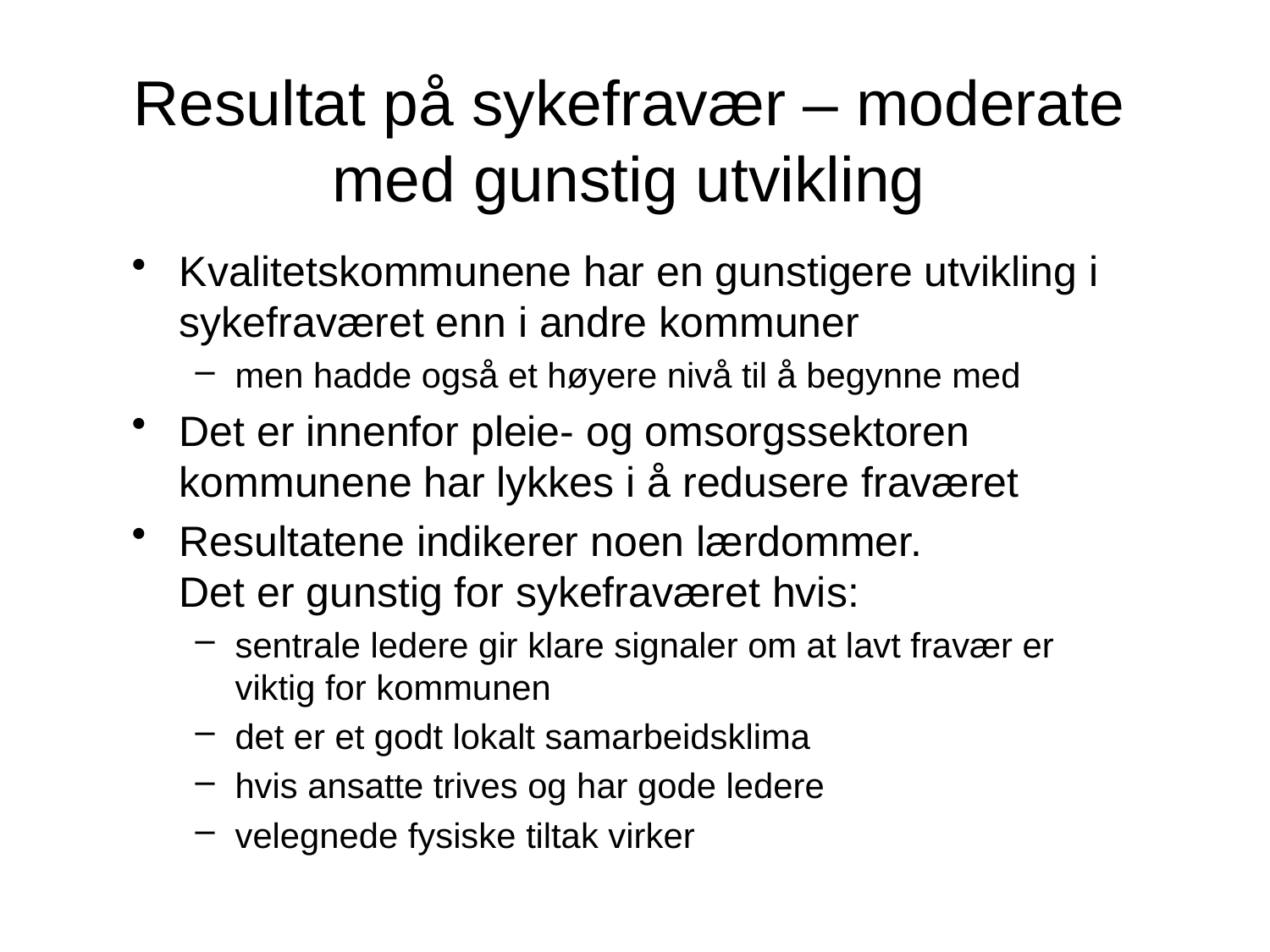

# Resultat på sykefravær – moderate med gunstig utvikling
Kvalitetskommunene har en gunstigere utvikling i sykefraværet enn i andre kommuner
men hadde også et høyere nivå til å begynne med
Det er innenfor pleie- og omsorgssektoren kommunene har lykkes i å redusere fraværet
Resultatene indikerer noen lærdommer.          Det er gunstig for sykefraværet hvis:
sentrale ledere gir klare signaler om at lavt fravær er viktig for kommunen
det er et godt lokalt samarbeidsklima
hvis ansatte trives og har gode ledere
velegnede fysiske tiltak virker